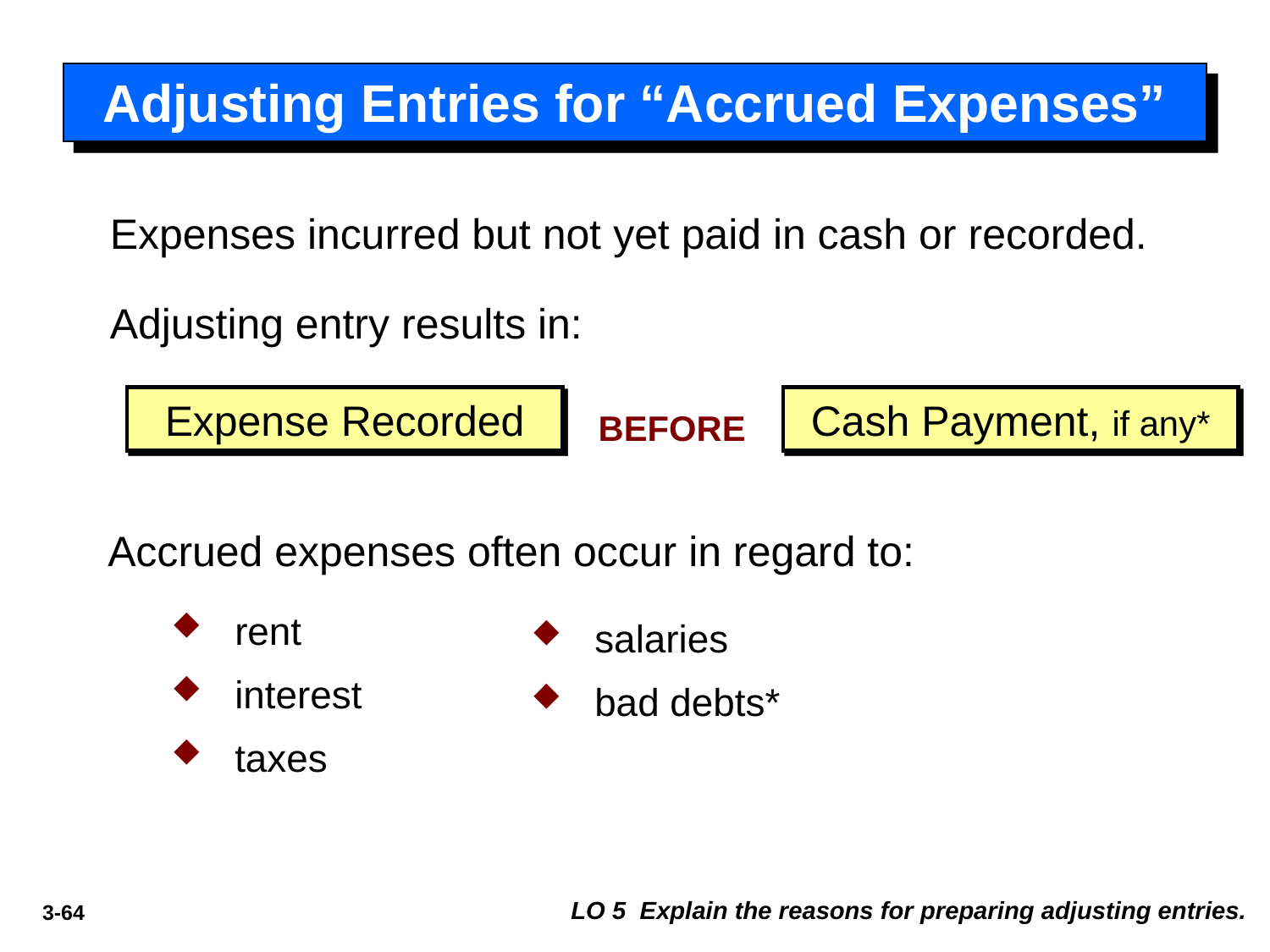

# Adjusting Entries for “Accrued Expenses”
Expenses incurred but not yet paid in cash or recorded.
Adjusting entry results in:
Expense Recorded
Cash Payment, if any*
BEFORE
Accrued expenses often occur in regard to:
rent
interest
taxes
salaries
bad debts*
LO 5  Explain the reasons for preparing adjusting entries.